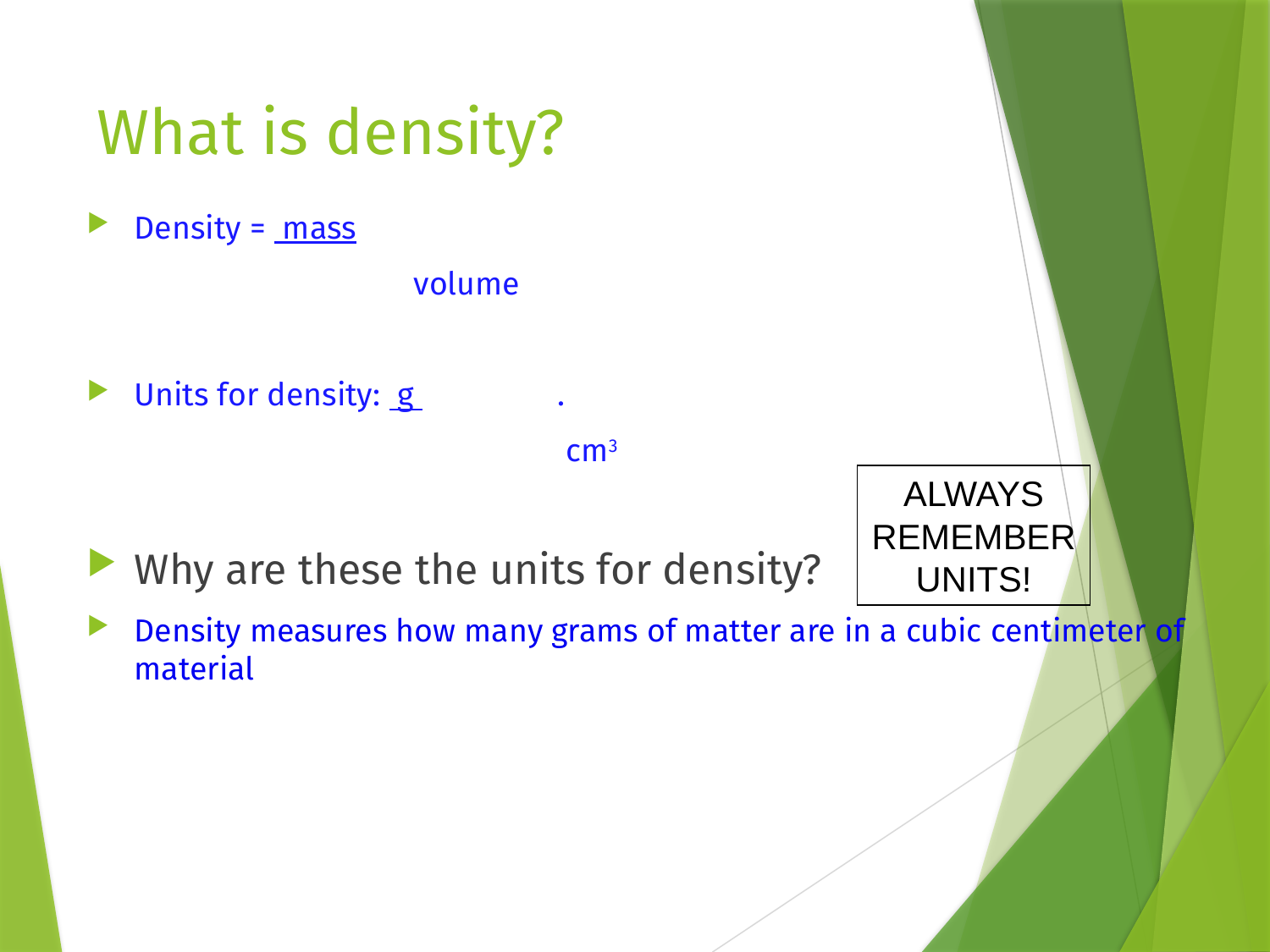

# What is density?
Density =  mass
			   volume

Units for density:  g                 .
				      cm3

Why are these the units for density?
Density measures how many grams of matter are in a cubic centimeter of material
ALWAYS REMEMBER UNITS!